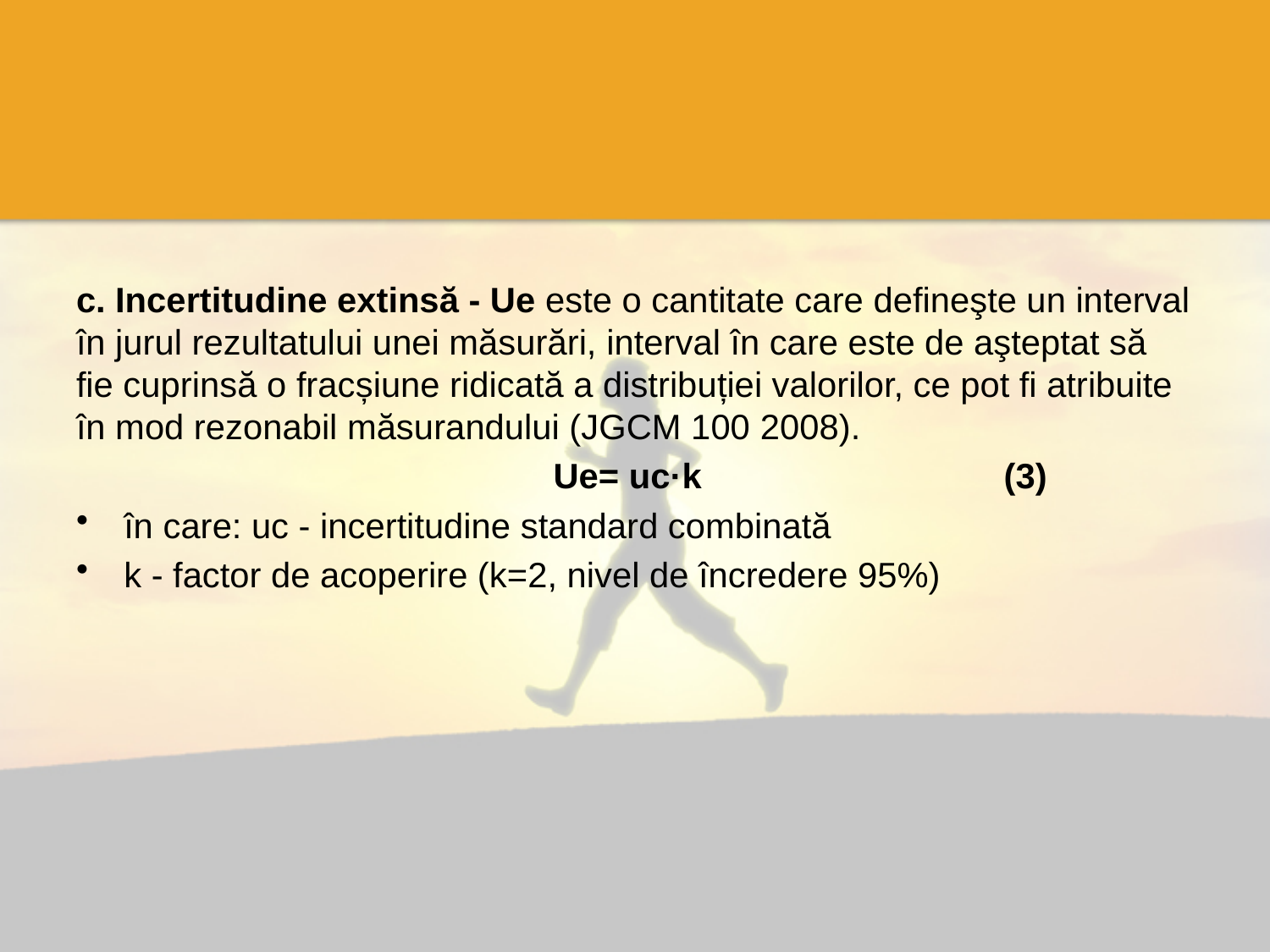

#
c. Incertitudine extinsă - Ue este o cantitate care defineşte un interval în jurul rezultatului unei măsurări, interval în care este de aşteptat să fie cuprinsă o fracșiune ridicată a distribuției valorilor, ce pot fi atribuite în mod rezonabil măsurandului (JGCM 100 2008).
                                                 Ue= uc·k                               (3)
în care: uc - incertitudine standard combinată
k - factor de acoperire (k=2, nivel de încredere 95%)